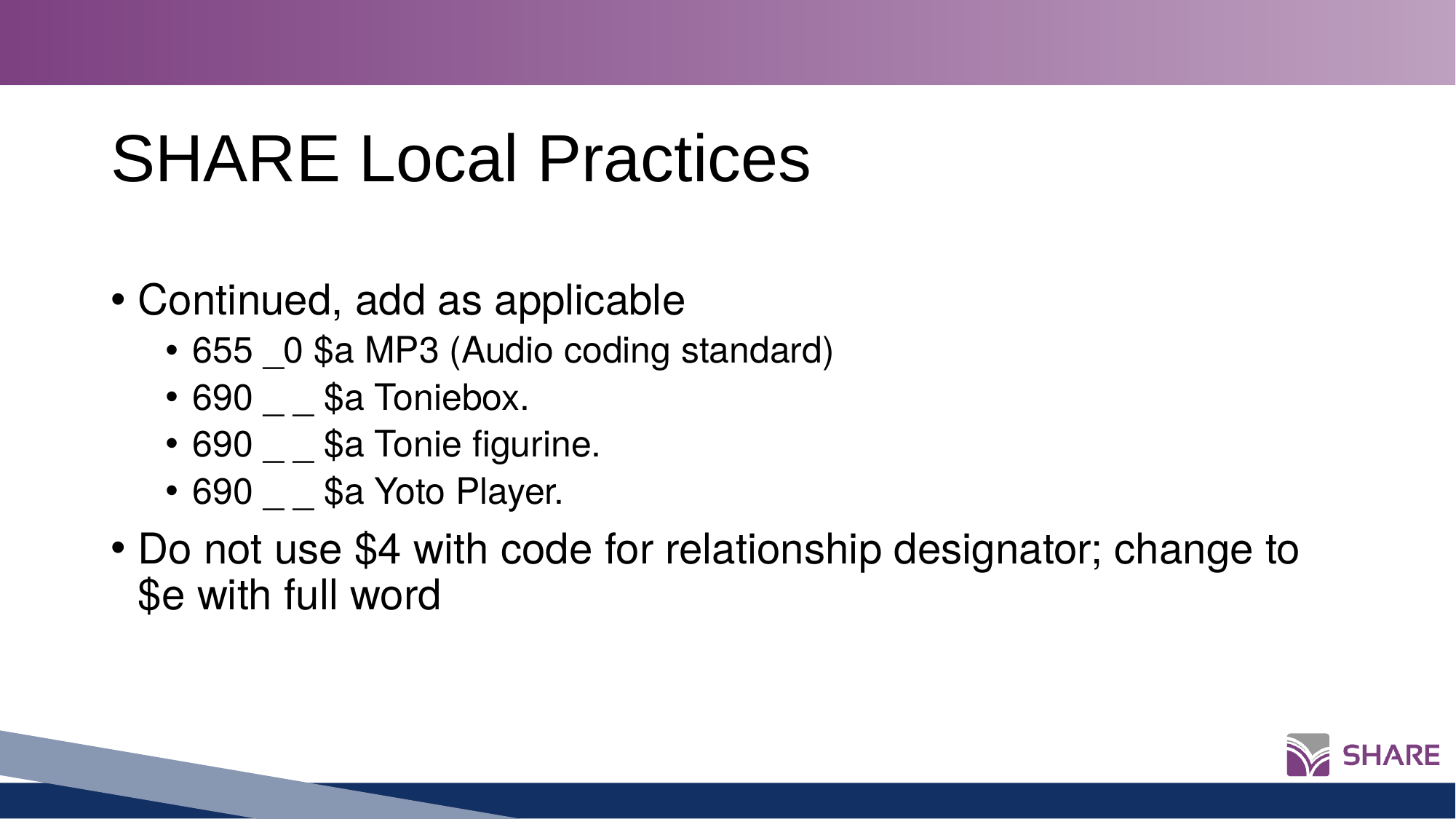

# SHARE Local Practices
Continued, add as applicable
655 _0 $a MP3 (Audio coding standard)
690 _ _ $a Toniebox.
690 _ _ $a Tonie figurine.
690 _ _ $a Yoto Player.
Do not use $4 with code for relationship designator; change to $e with full word